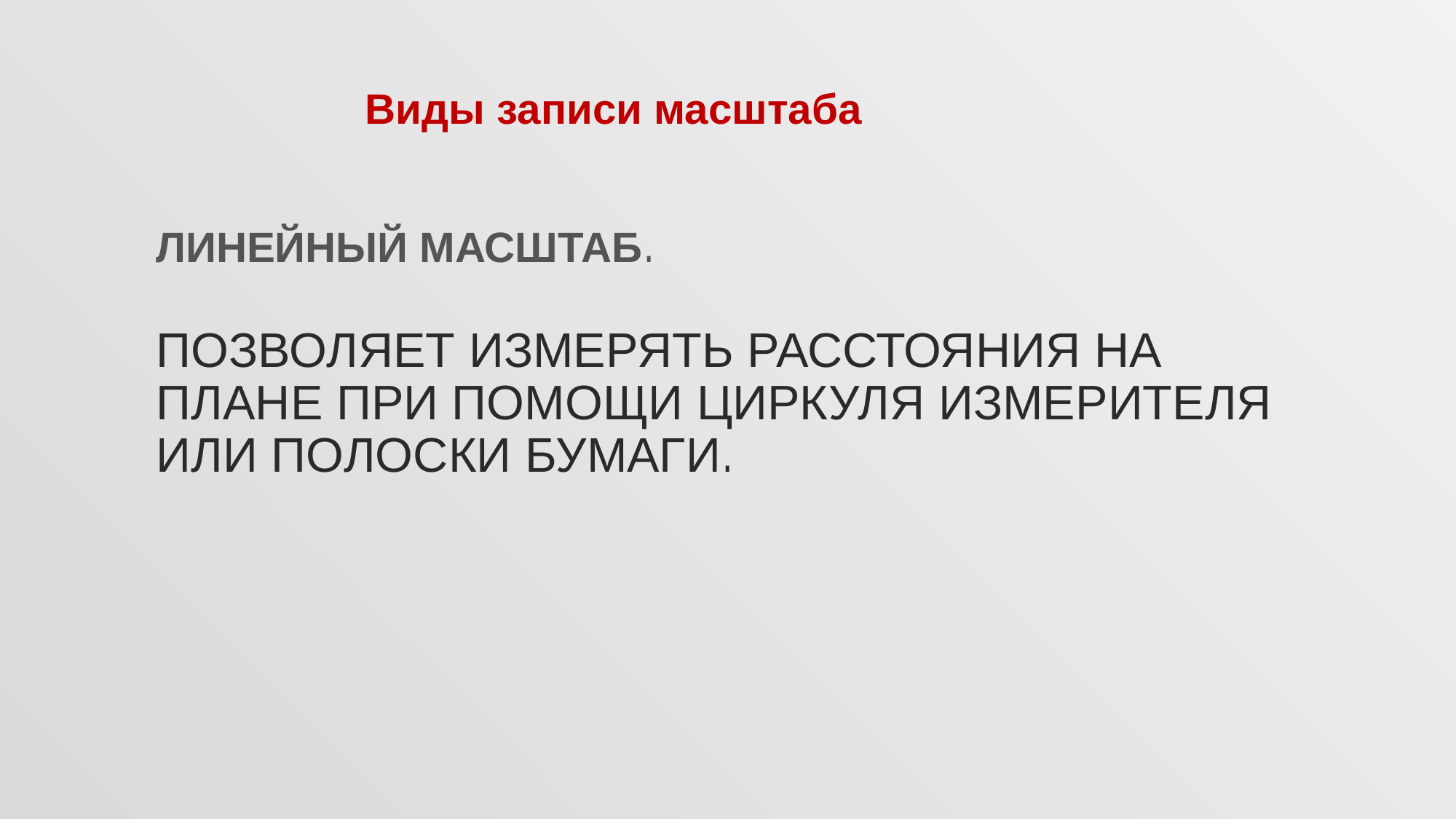

Виды записи масштаба

# ЛИНЕЙНЫЙ МАСШТАБ. ПОЗВОЛЯЕТ ИЗМЕРЯТЬ РАССТОЯНИЯ НА ПЛАНЕ ПРИ ПОМОЩИ ЦИРКУЛЯ ИЗМЕРИТЕЛЯ ИЛИ ПОЛОСКИ БУМАГИ.